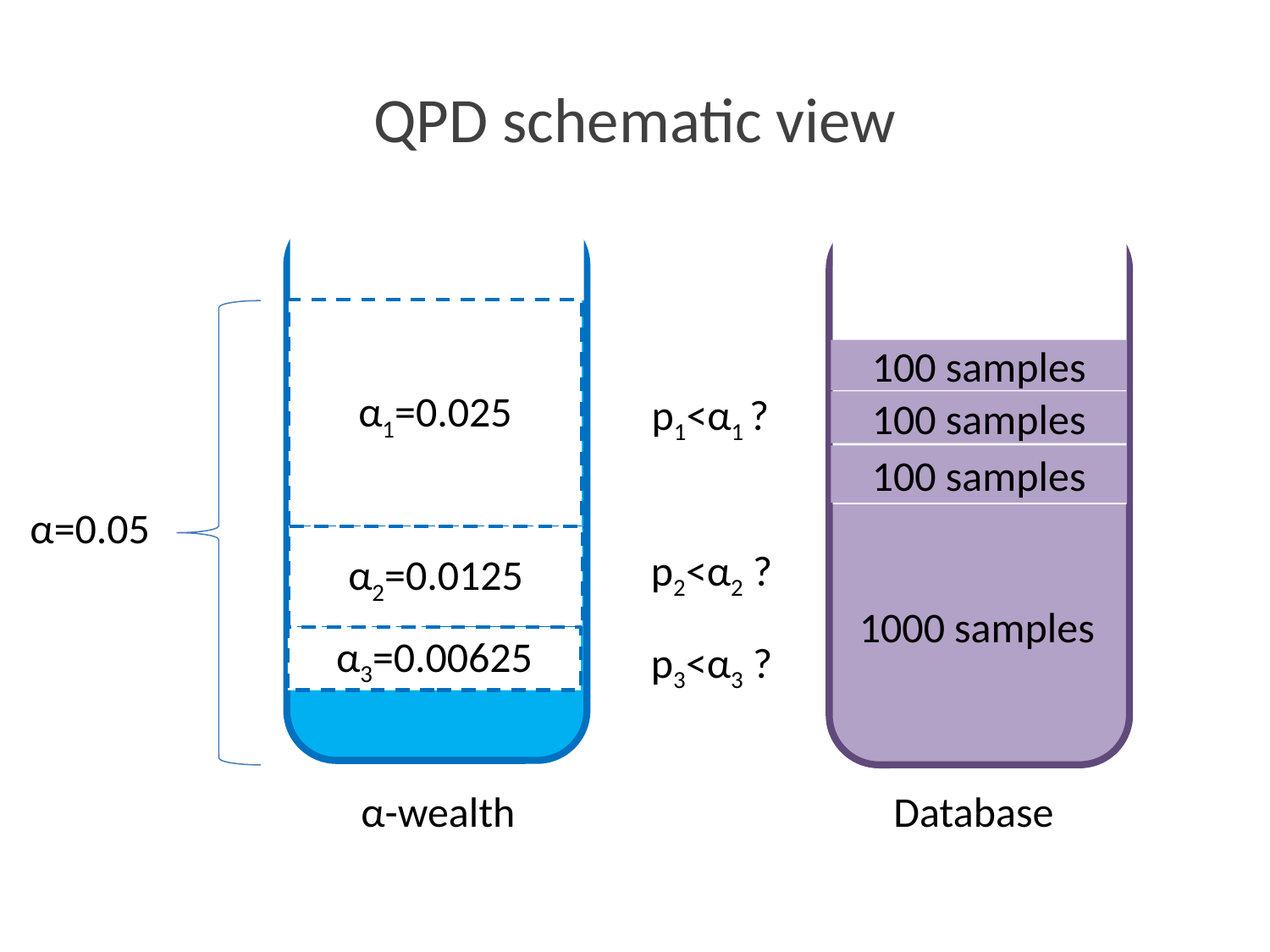

# QPD schematic view

α1=0.025

100 samples
p1<α1 ?
100 samples
100 samples
α=0.05
α2=0.0125
p2<α2 ?
1000 samples
α3=0.00625
p3<α3 ?
α-wealth
Database